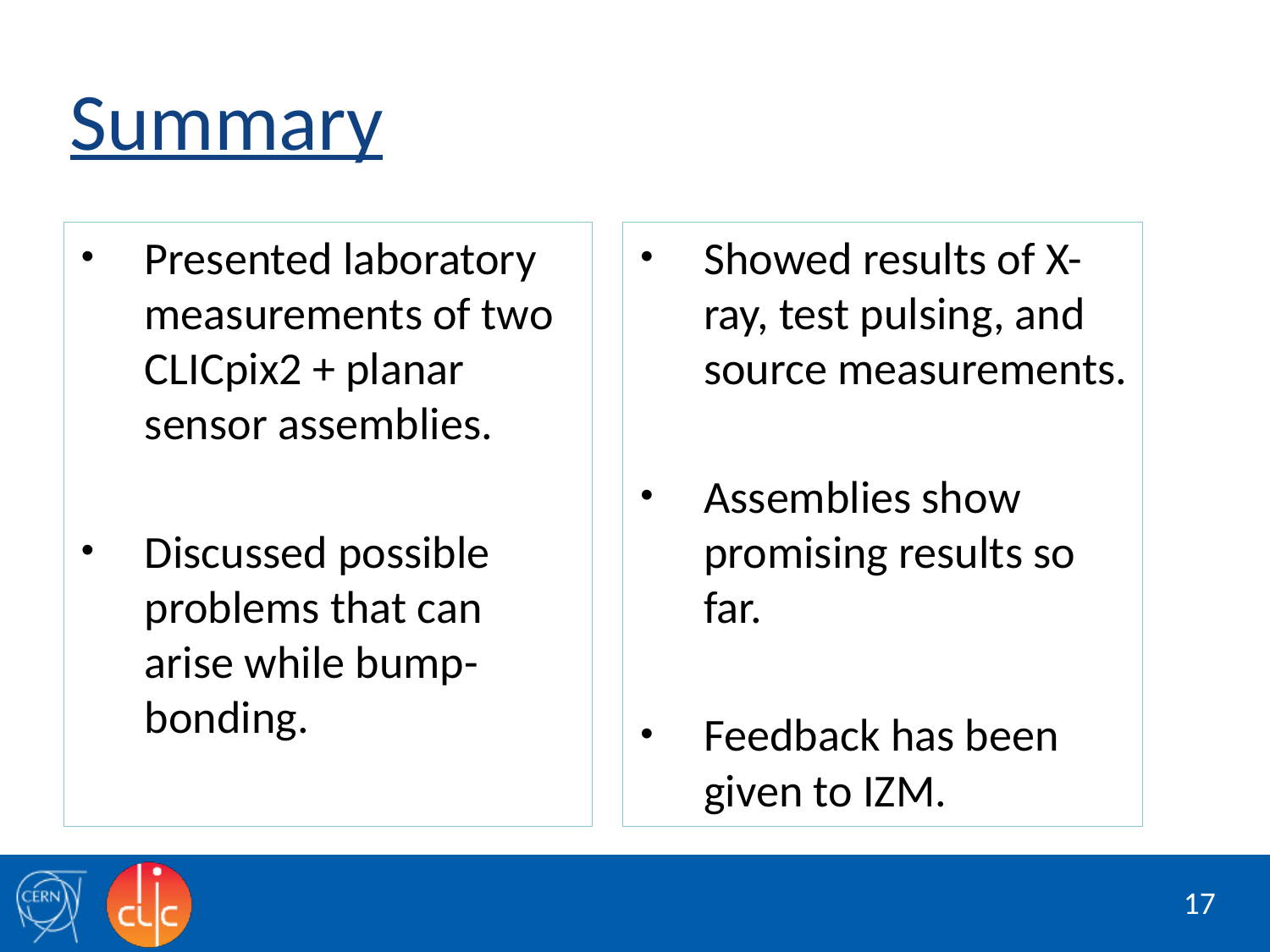

# Summary
Showed results of X-ray, test pulsing, and source measurements.

Assemblies show promising results so far.

Feedback has been given to IZM.
Presented laboratory measurements of two CLICpix2 + planar sensor assemblies.

Discussed possible problems that can arise while bump-bonding.
17